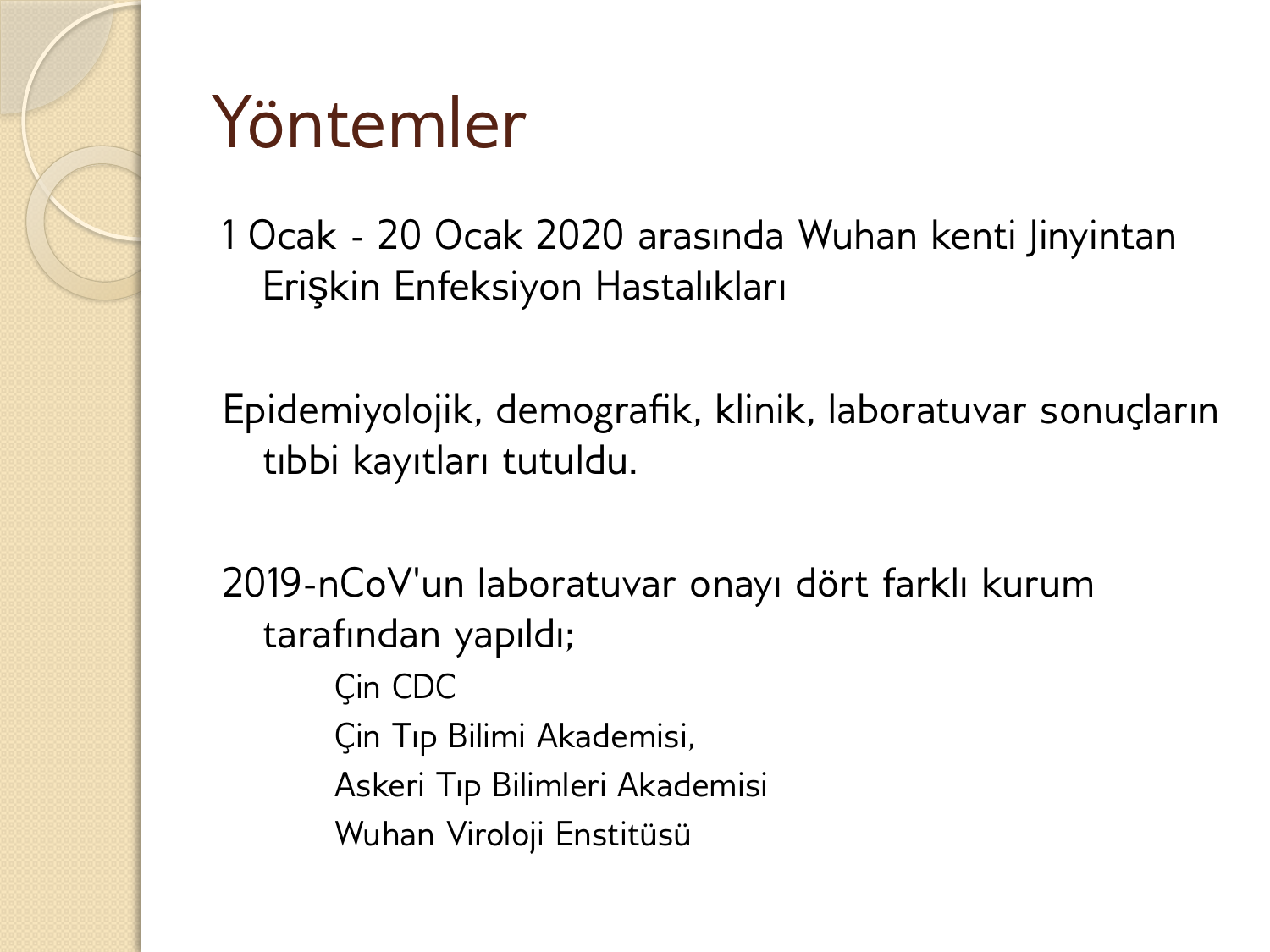

# Yöntemler
1 Ocak - 20 Ocak 2020 arasında Wuhan kenti Jinyintan Erişkin Enfeksiyon Hastalıkları

Epidemiyolojik, demografik, klinik, laboratuvar sonuçların tıbbi kayıtları tutuldu.

2019-nCoV'un laboratuvar onayı dört farklı kurum tarafından yapıldı;
	Çin CDC
	Çin Tıp Bilimi Akademisi,
	Askeri Tıp Bilimleri Akademisi
	Wuhan Viroloji Enstitüsü